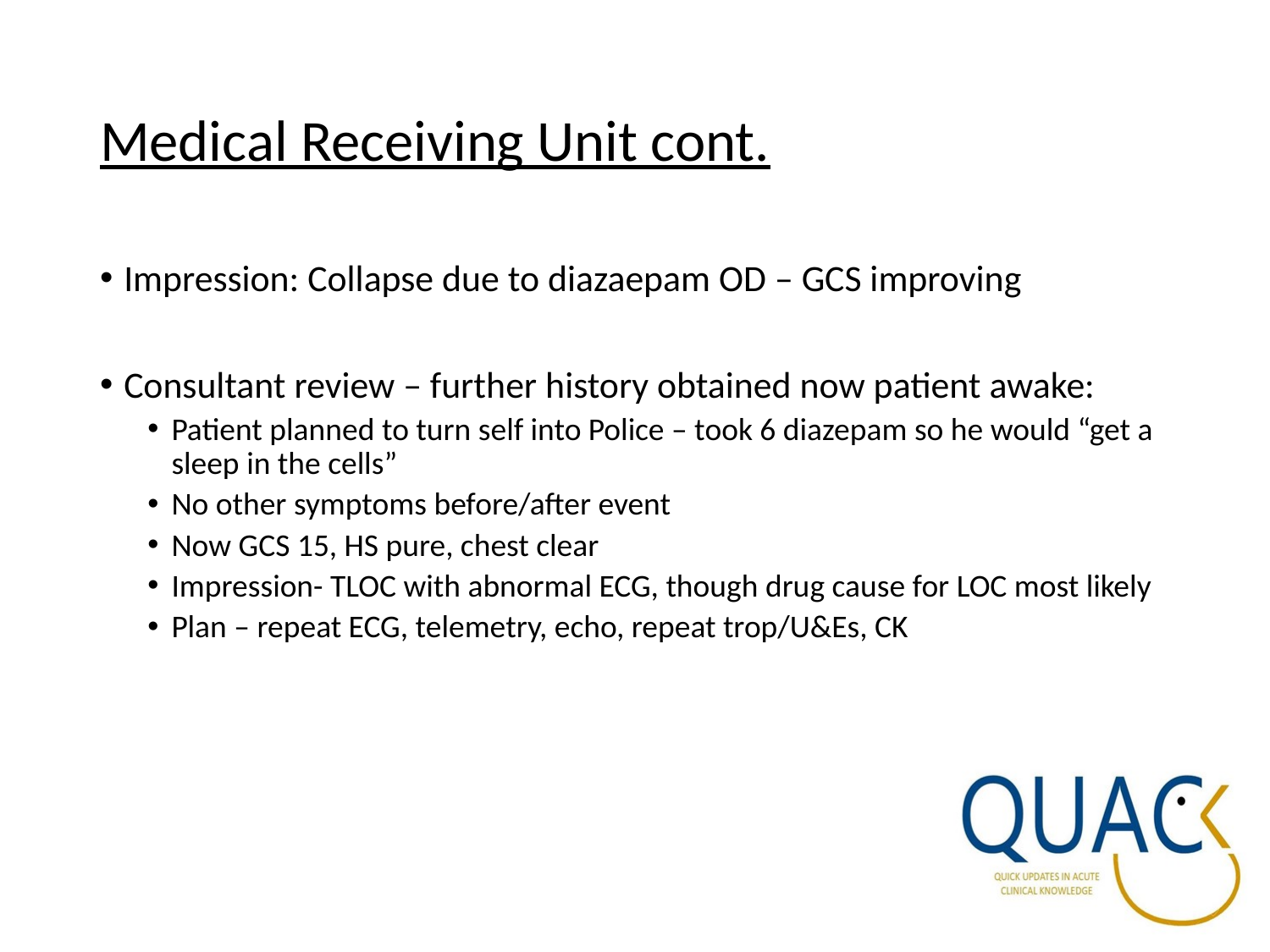

# Medical Receiving Unit cont.
Impression: Collapse due to diazaepam OD – GCS improving

Consultant review – further history obtained now patient awake:
Patient planned to turn self into Police – took 6 diazepam so he would “get a sleep in the cells”
No other symptoms before/after event
Now GCS 15, HS pure, chest clear
Impression- TLOC with abnormal ECG, though drug cause for LOC most likely
Plan – repeat ECG, telemetry, echo, repeat trop/U&Es, CK